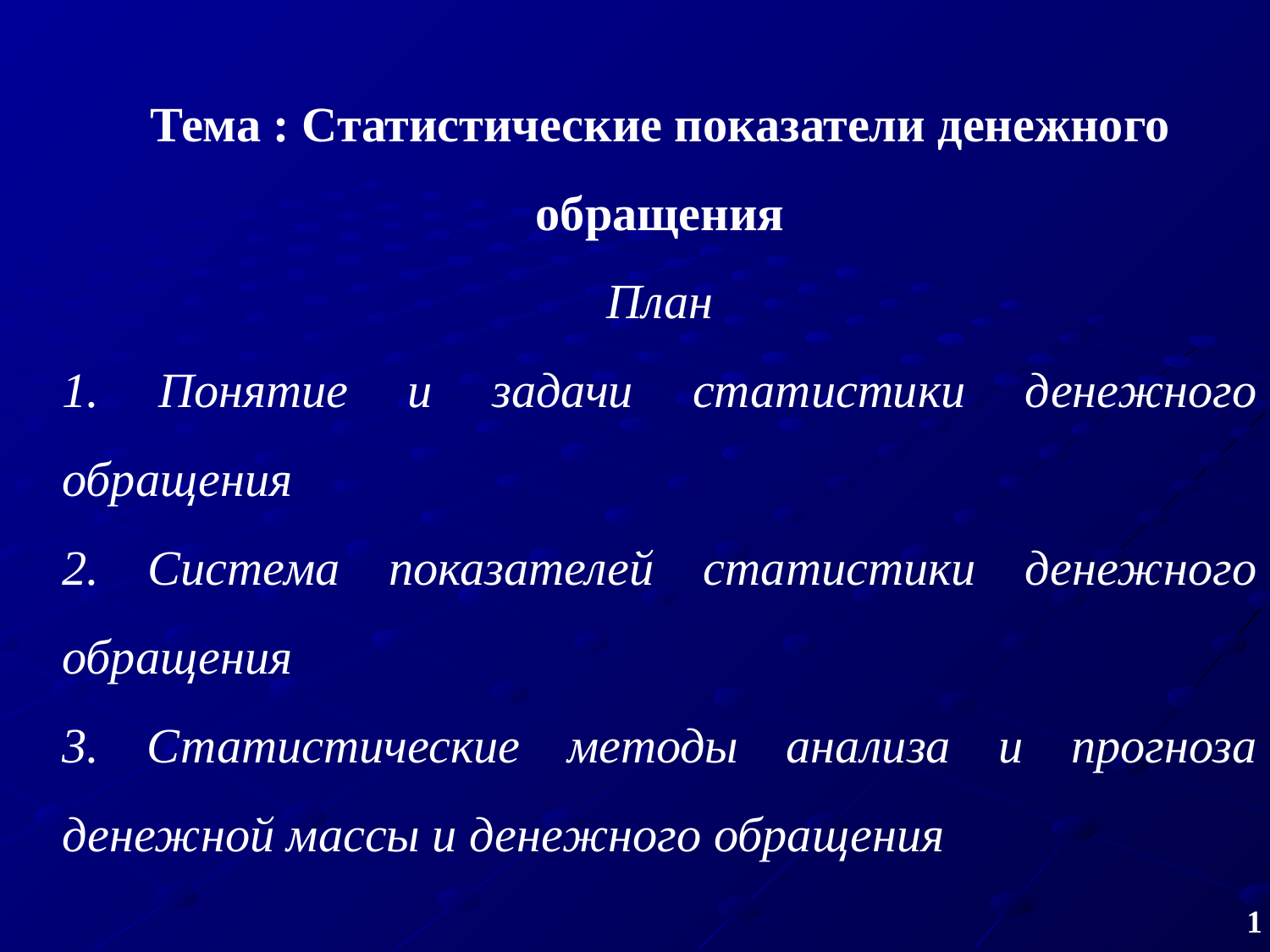

Тема : Статистические показатели денежного обращения
План
1. Понятие и задачи статистики денежного обращения
2. Система показателей статистики денежного обращения
3. Статистические методы анализа и прогноза денежной массы и денежного обращения

1